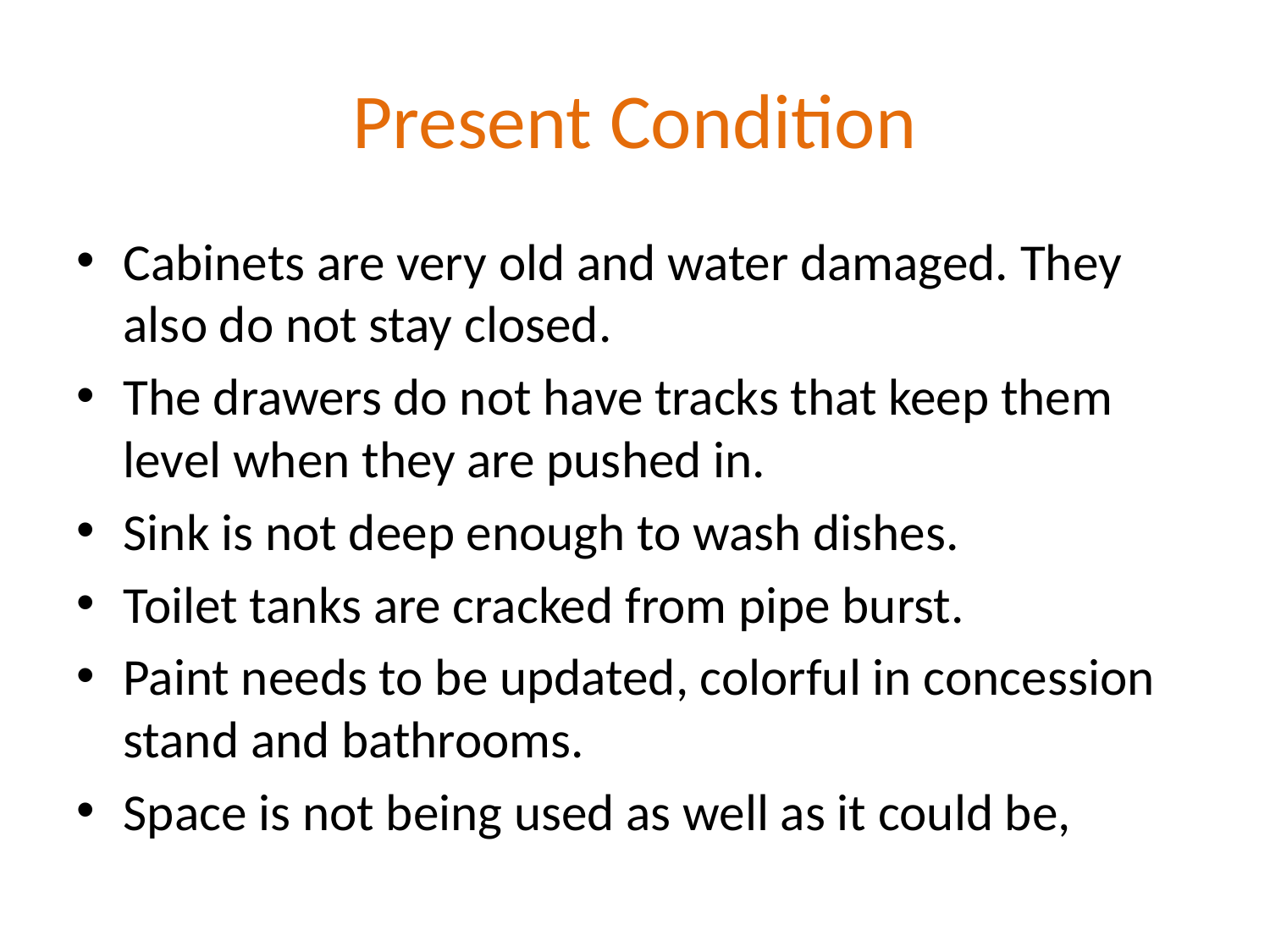

# Present Condition
Cabinets are very old and water damaged. They also do not stay closed.
The drawers do not have tracks that keep them level when they are pushed in.
Sink is not deep enough to wash dishes.
Toilet tanks are cracked from pipe burst.
Paint needs to be updated, colorful in concession stand and bathrooms.
Space is not being used as well as it could be,